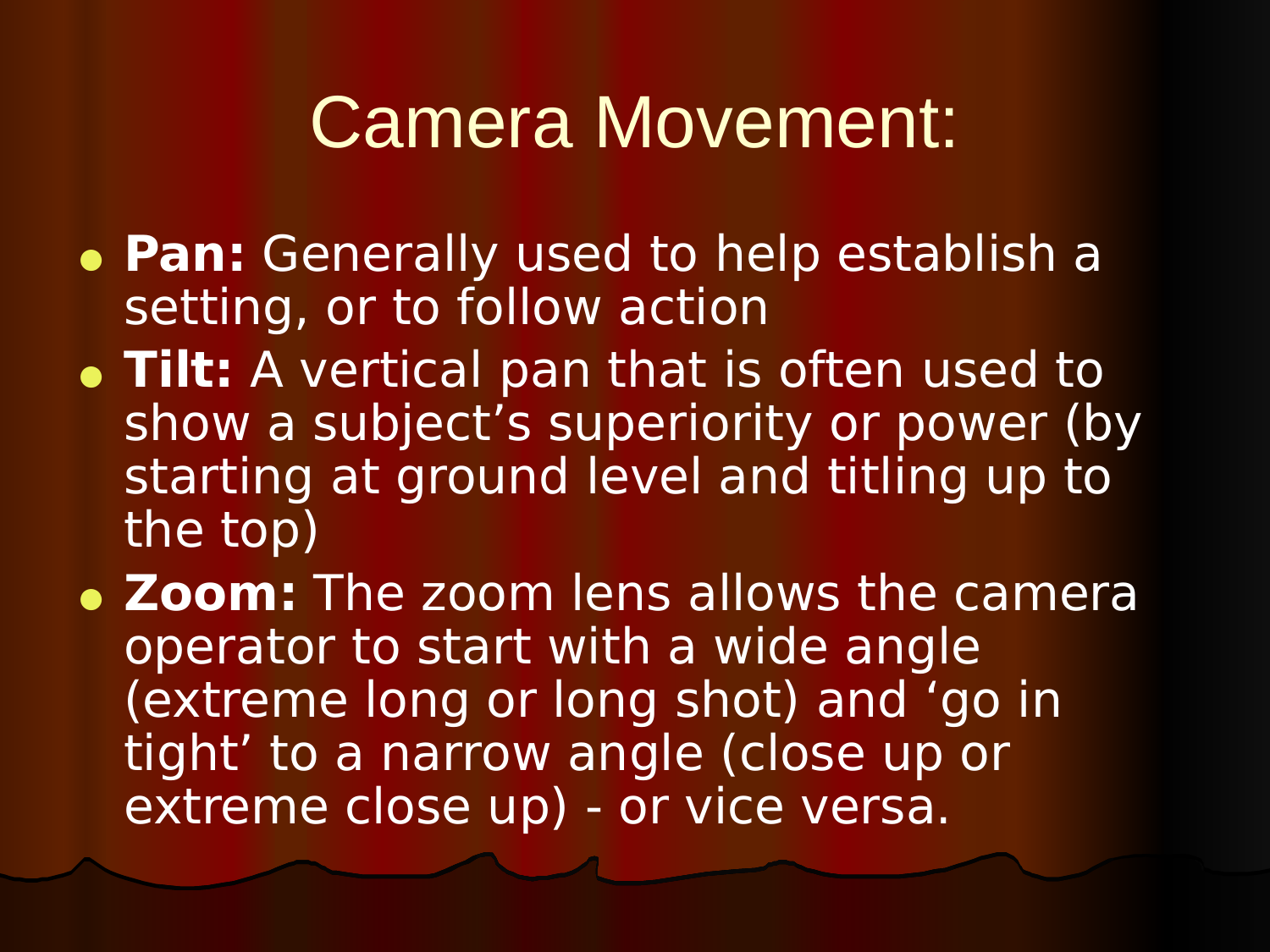

# Camera Movement:
Pan: Generally used to help establish a setting, or to follow action
Tilt: A vertical pan that is often used to show a subject’s superiority or power (by starting at ground level and titling up to the top)
Zoom: The zoom lens allows the camera operator to start with a wide angle (extreme long or long shot) and ‘go in tight’ to a narrow angle (close up or extreme close up) - or vice versa.